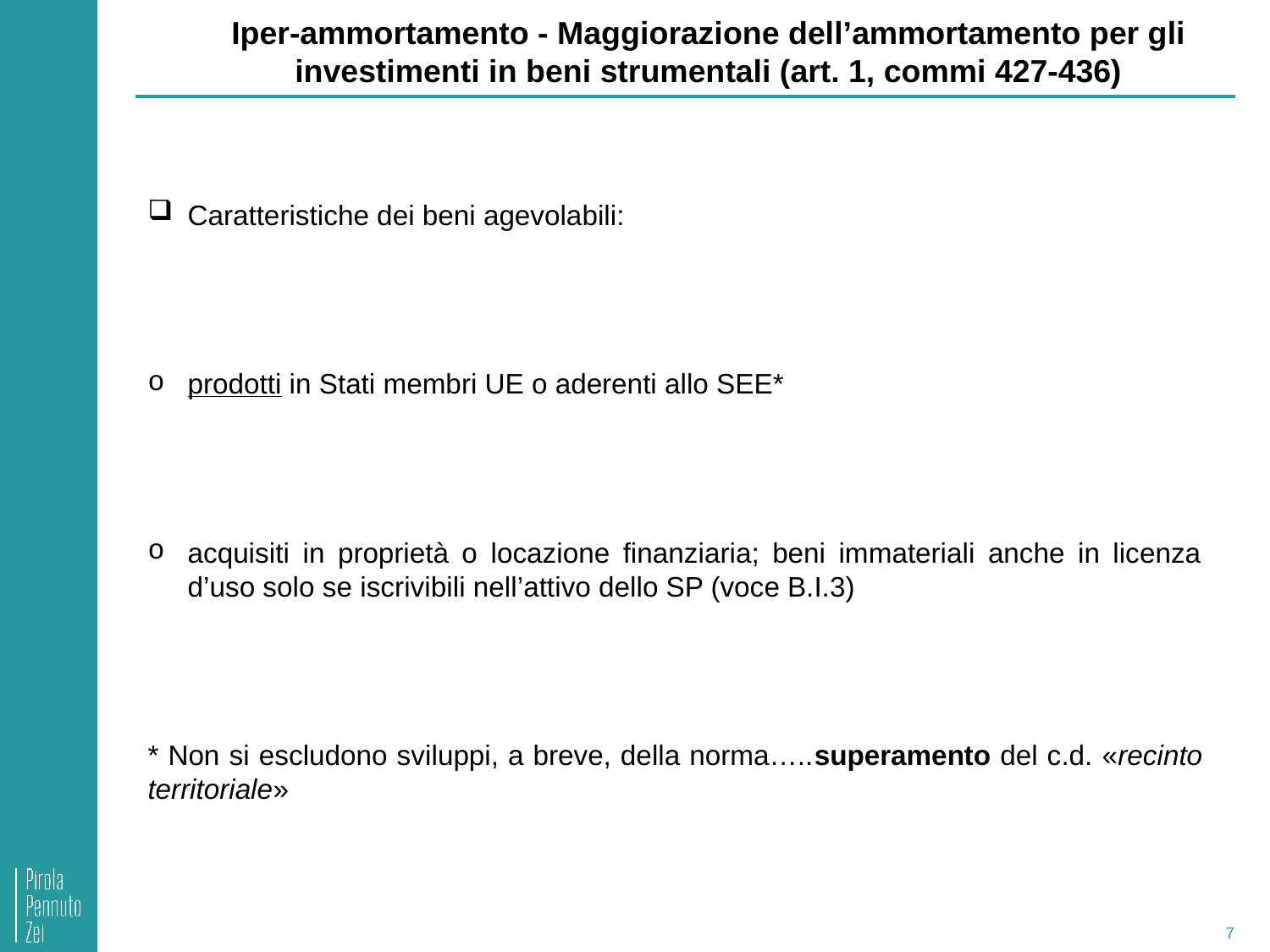

Iper-ammortamento - Maggiorazione dell’ammortamento per gli investimenti in beni strumentali (art. 1, commi 427-436)

Caratteristiche dei beni agevolabili:

prodotti in Stati membri UE o aderenti allo SEE*

acquisiti in proprietà o locazione finanziaria; beni immateriali anche in licenza d’uso solo se iscrivibili nell’attivo dello SP (voce B.I.3)

* Non si escludono sviluppi, a breve, della norma…..superamento del c.d. «recinto territoriale»

7